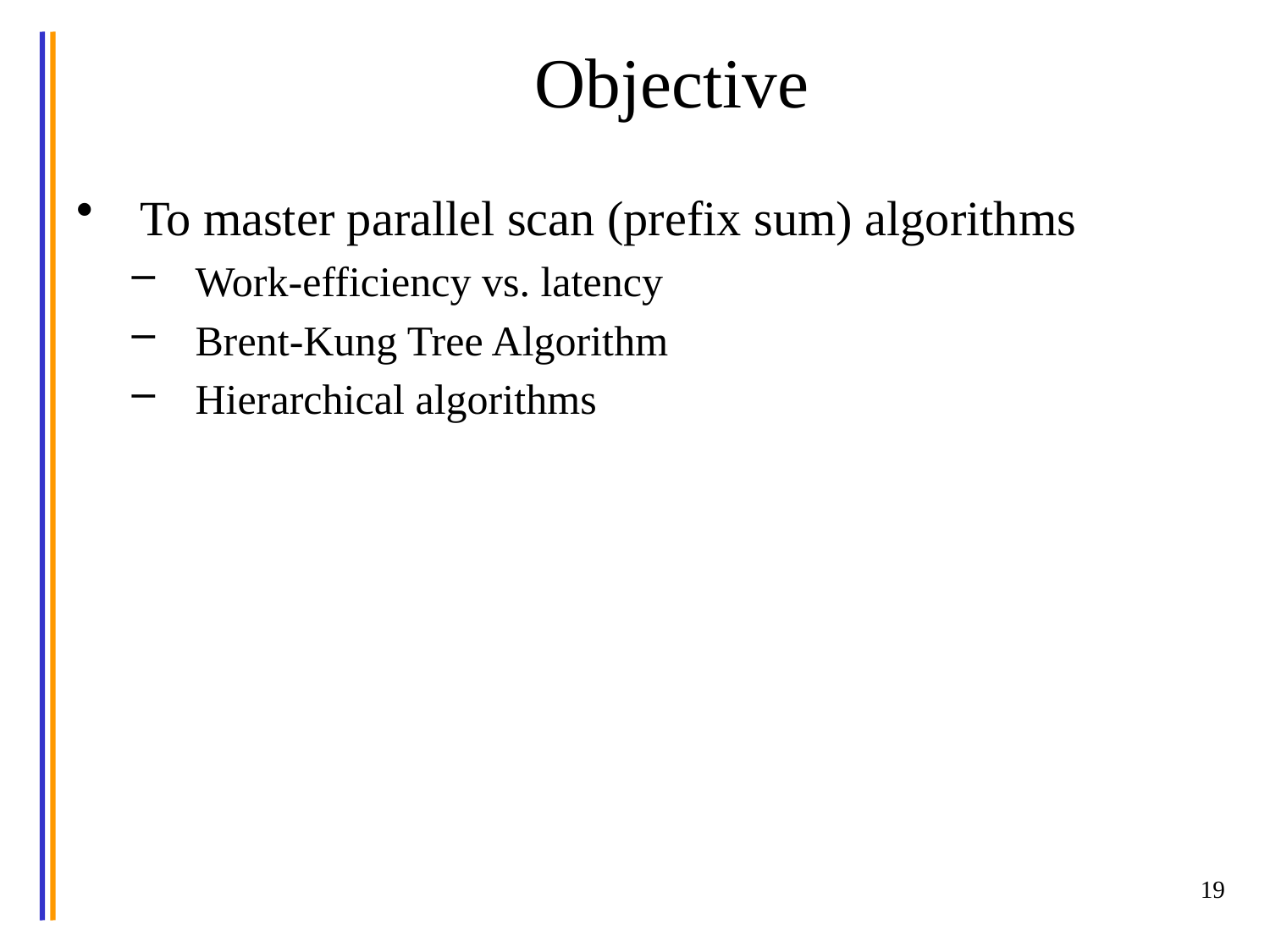

# Objective
To master parallel scan (prefix sum) algorithms
Work-efficiency vs. latency
Brent-Kung Tree Algorithm
Hierarchical algorithms

19